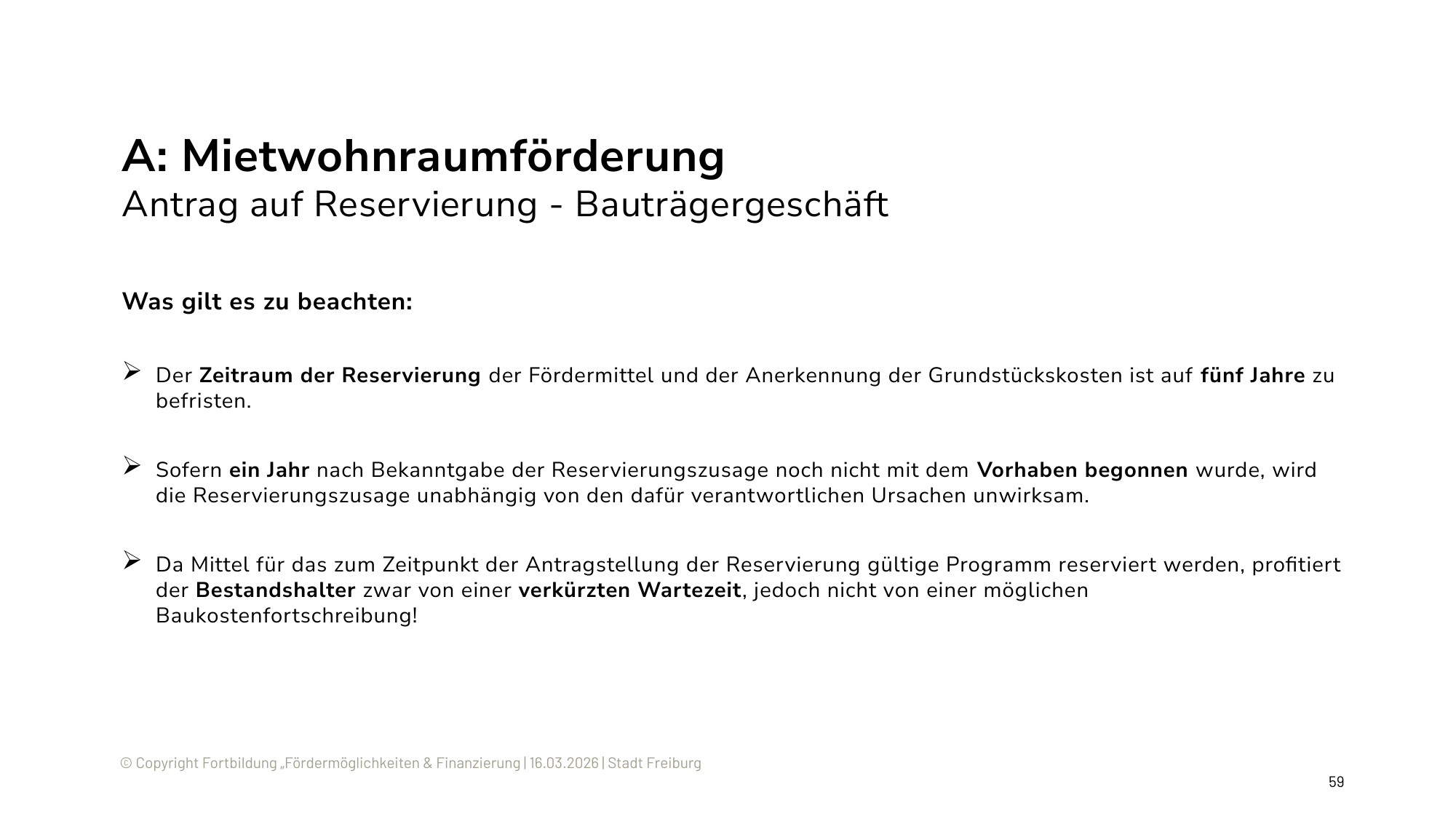

# A: Mietwohnraumförderung Antrag auf Reservierung - Bauträgergeschäft

Was gilt es zu beachten:

Der Zeitraum der Reservierung der Fördermittel und der Anerkennung der Grundstückskosten ist auf fünf Jahre zu befristen.

Sofern ein Jahr nach Bekanntgabe der Reservierungszusage noch nicht mit dem Vorhaben begonnen wurde, wird die Reservierungszusage unabhängig von den dafür verantwortlichen Ursachen unwirksam.

Da Mittel für das zum Zeitpunkt der Antragstellung der Reservierung gültige Programm reserviert werden, profitiert der Bestandshalter zwar von einer verkürzten Wartezeit, jedoch nicht von einer möglichen Baukostenfortschreibung!

© Copyright Fortbildung „Fördermöglichkeiten & Finanzierung | 16.03.2026 | Stadt Freiburg
59